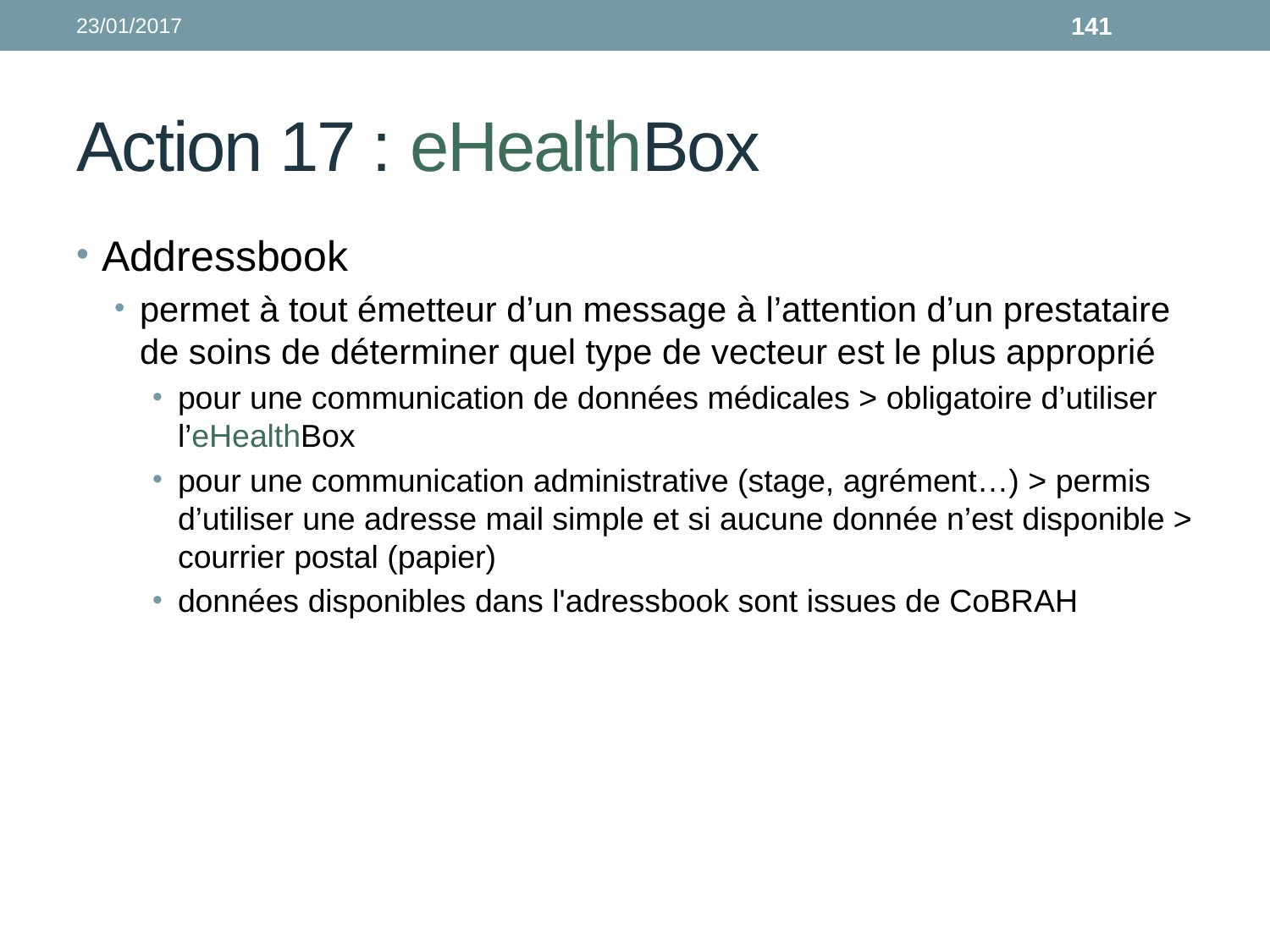

23/01/2017
141
# Action 17 : eHealthBox
Addressbook
permet à tout émetteur d’un message à l’attention d’un prestataire de soins de déterminer quel type de vecteur est le plus approprié
pour une communication de données médicales > obligatoire d’utiliser l’eHealthBox
pour une communication administrative (stage, agrément…) > permis d’utiliser une adresse mail simple et si aucune donnée n’est disponible > courrier postal (papier)
données disponibles dans l'adressbook sont issues de CoBRAH